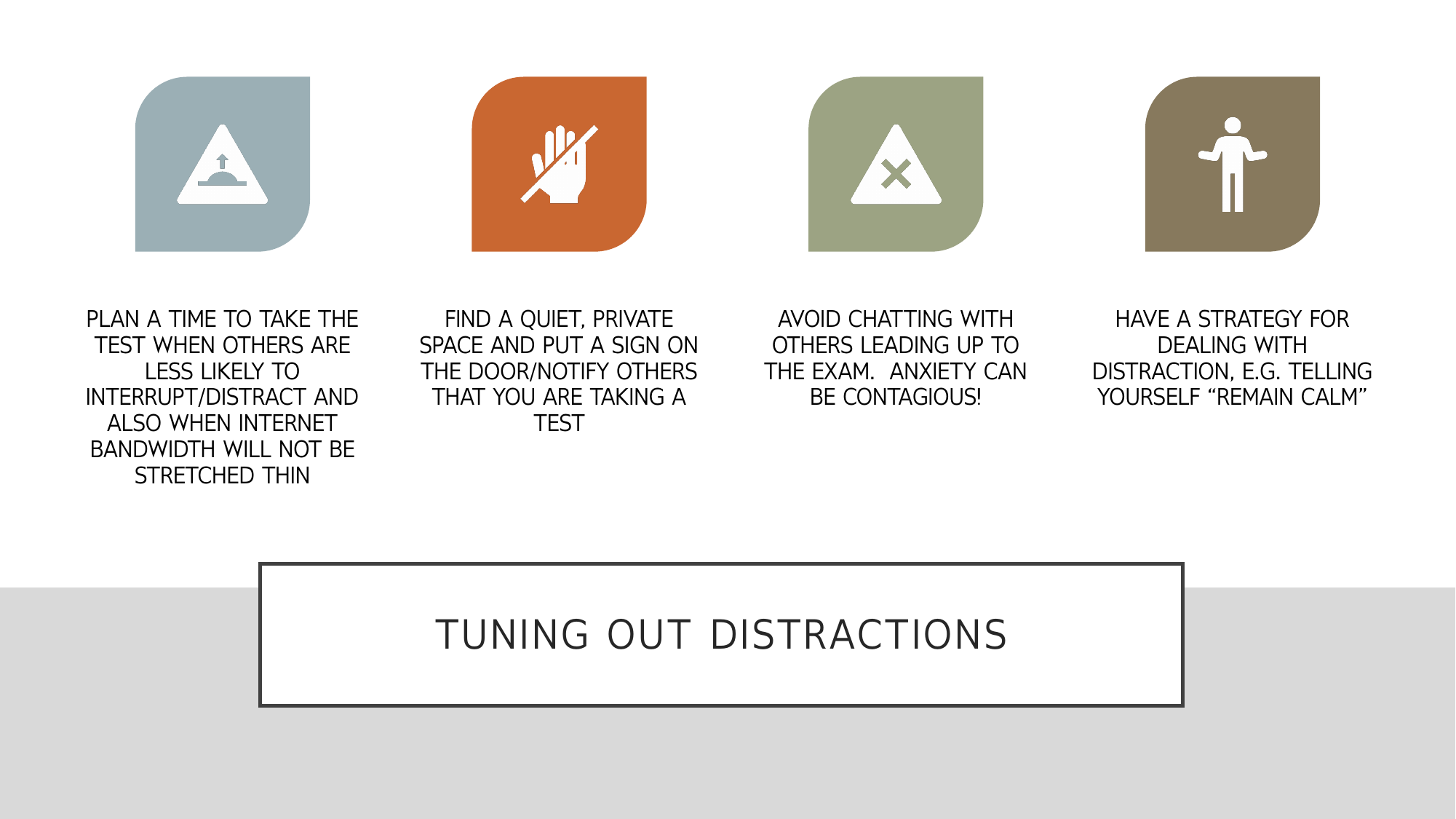

Plan a time to take the test when others are less likely to interrupt/distract and also when internet bandwidth will not be stretched thin
Find a quiet, private space and put a sign on the door/notify others that you are taking a test
Avoid chatting with others leading up to the exam.  Anxiety can be contagious!
Have a strategy for dealing with distraction, e.g. telling yourself “remain calm”

# Tuning out Distractions